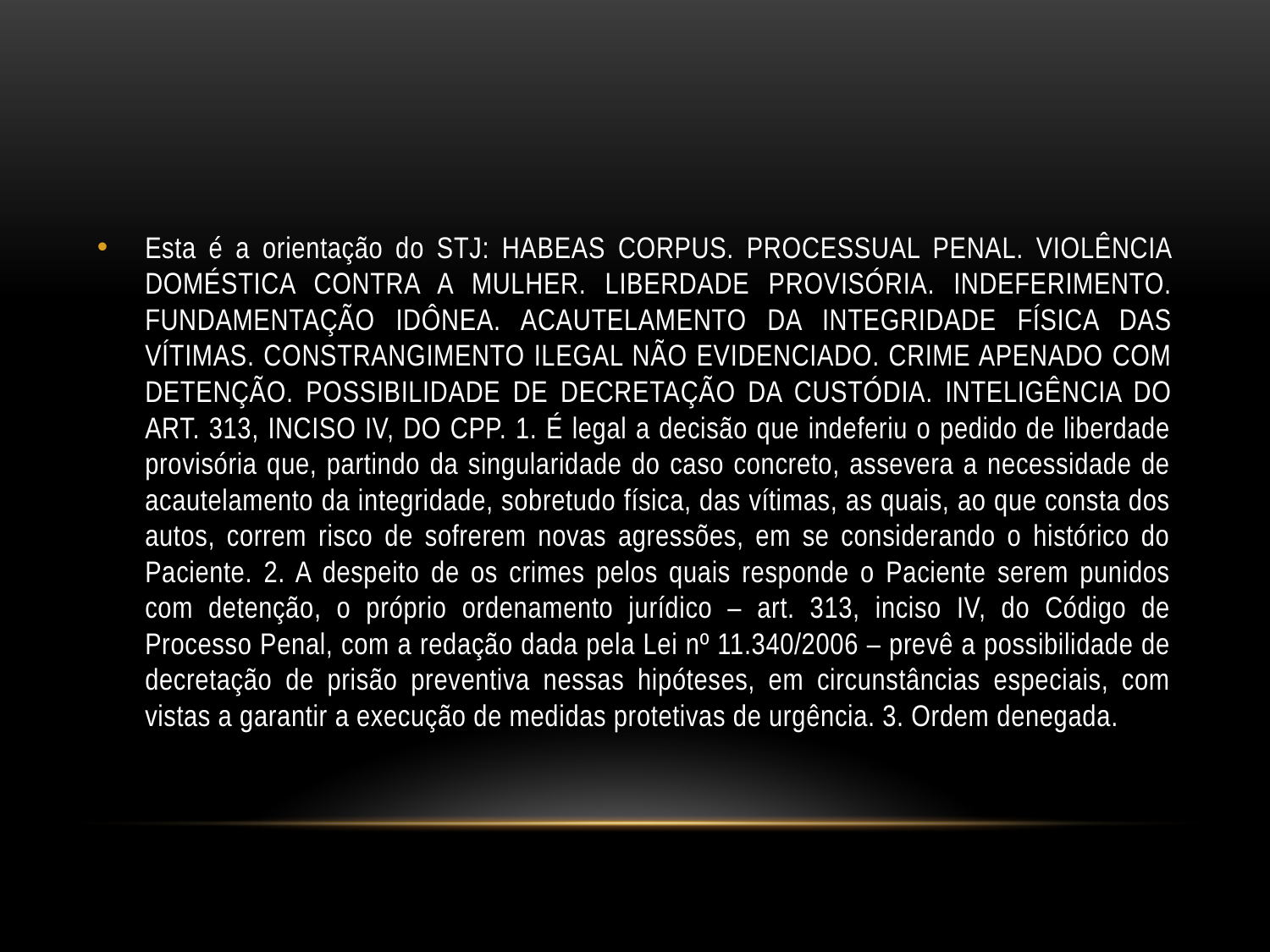

#
Esta é a orientação do STJ: HABEAS CORPUS. PROCESSUAL PENAL. VIOLÊNCIA DOMÉSTICA CONTRA A MULHER. LIBERDADE PROVISÓRIA. INDEFERIMENTO. FUNDAMENTAÇÃO IDÔNEA. ACAUTELAMENTO DA INTEGRIDADE FÍSICA DAS VÍTIMAS. CONSTRANGIMENTO ILEGAL NÃO EVIDENCIADO. CRIME APENADO COM DETENÇÃO. POSSIBILIDADE DE DECRETAÇÃO DA CUSTÓDIA. INTELIGÊNCIA DO ART. 313, INCISO IV, DO CPP. 1. É legal a decisão que indeferiu o pedido de liberdade provisória que, partindo da singularidade do caso concreto, assevera a necessidade de acautelamento da integridade, sobretudo física, das vítimas, as quais, ao que consta dos autos, correm risco de sofrerem novas agressões, em se considerando o histórico do Paciente. 2. A despeito de os crimes pelos quais responde o Paciente serem punidos com detenção, o próprio ordenamento jurídico – art. 313, inciso IV, do Código de Processo Penal, com a redação dada pela Lei nº 11.340/2006 – prevê a possibilidade de decretação de prisão preventiva nessas hipóteses, em circunstâncias especiais, com vistas a garantir a execução de medidas protetivas de urgência. 3. Ordem denegada.